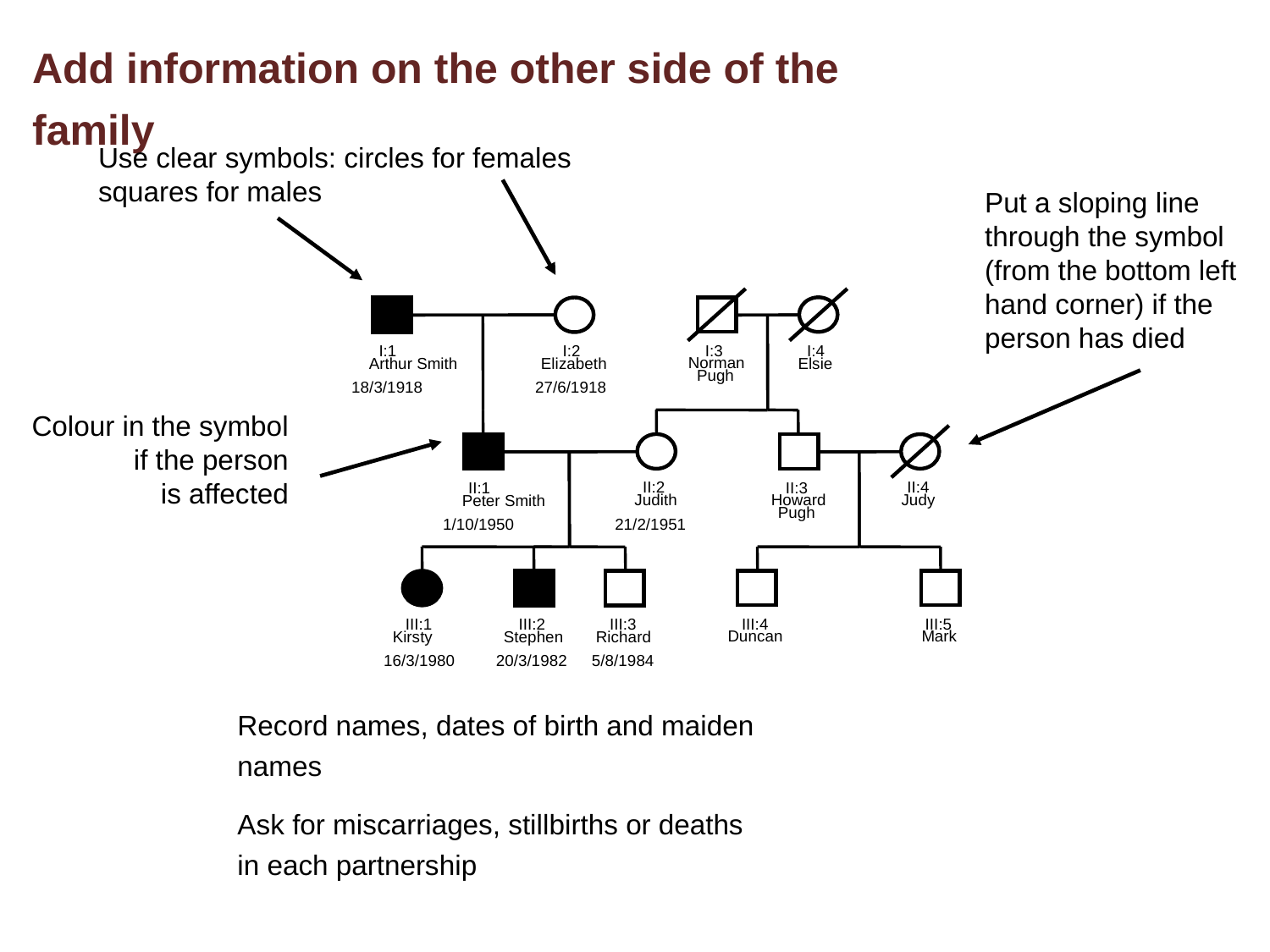

Add information on the other side of the family
Use clear symbols: circles for females
squares for males

Put a sloping line through the symbol
(from the bottom left hand corner) if the person has died

I:3
Norman
Pugh

I:4
Elsie

II:2
Judith
21/2/1951

II:4
Judy

II:3
Howard
Pugh

III:1
Kirsty
16/3/1980

III:2
Stephen
20/3/1982

III:3
Richard
5/8/1984

III:4
Duncan

III:5
Mark

I:1
Arthur Smith

18/3/1918

I:2
Elizabeth
27/6/1918

Colour in the symbol if the person
is affected

II:1
Peter Smith

1/10/1950

Record names, dates of birth and maiden names
Ask for miscarriages, stillbirths or deaths
in each partnership